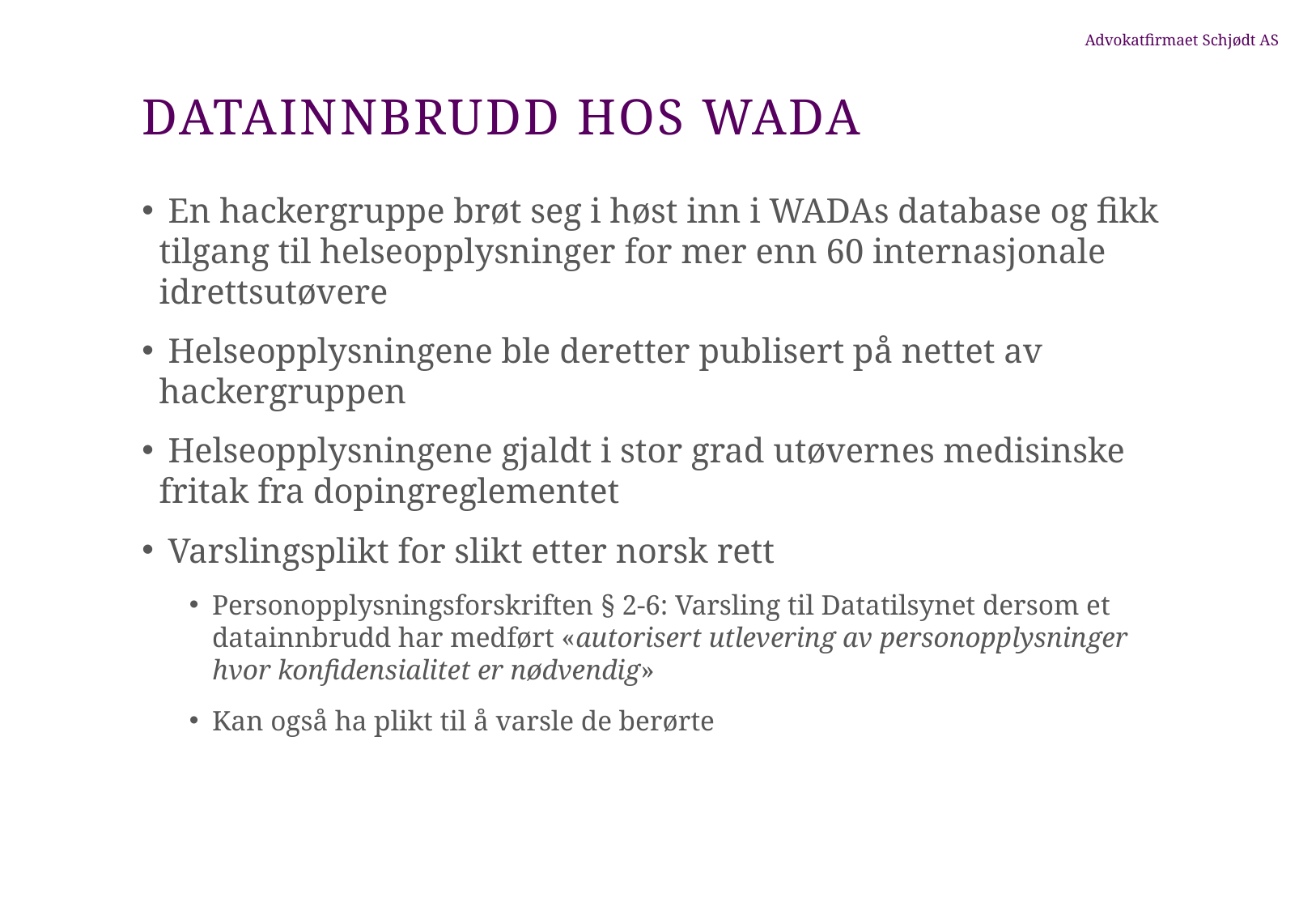

# Datainnbrudd hos wada
 En hackergruppe brøt seg i høst inn i WADAs database og fikk tilgang til helseopplysninger for mer enn 60 internasjonale idrettsutøvere
 Helseopplysningene ble deretter publisert på nettet av hackergruppen
 Helseopplysningene gjaldt i stor grad utøvernes medisinske fritak fra dopingreglementet
 Varslingsplikt for slikt etter norsk rett
Personopplysningsforskriften § 2-6: Varsling til Datatilsynet dersom et datainnbrudd har medført «autorisert utlevering av personopplysninger hvor konfidensialitet er nødvendig»
Kan også ha plikt til å varsle de berørte